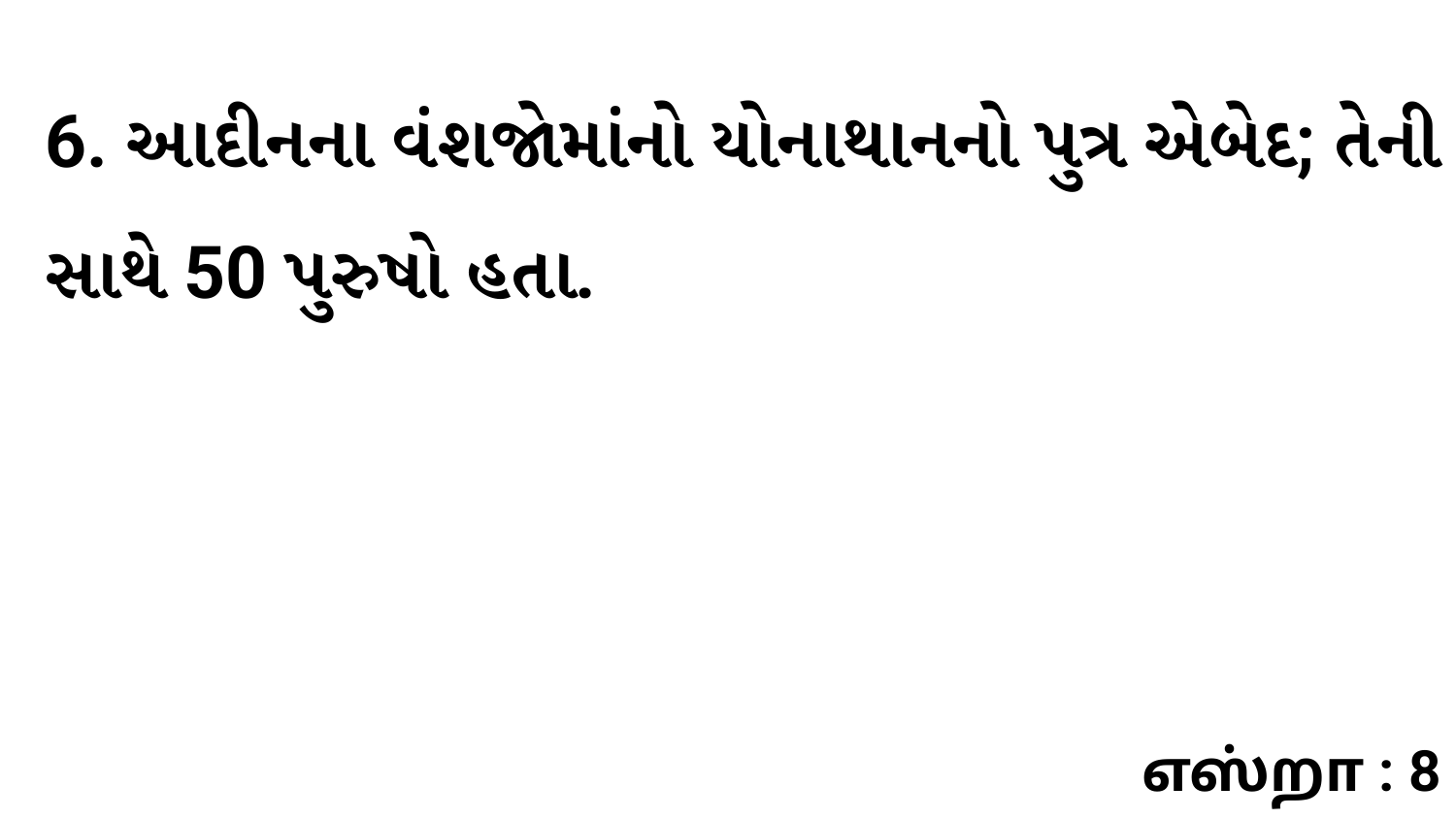

6. આદીનના વંશજોમાંનો યોનાથાનનો પુત્ર એબેદ; તેની સાથે 50 પુરુષો હતા.
எஸ்றா : 8